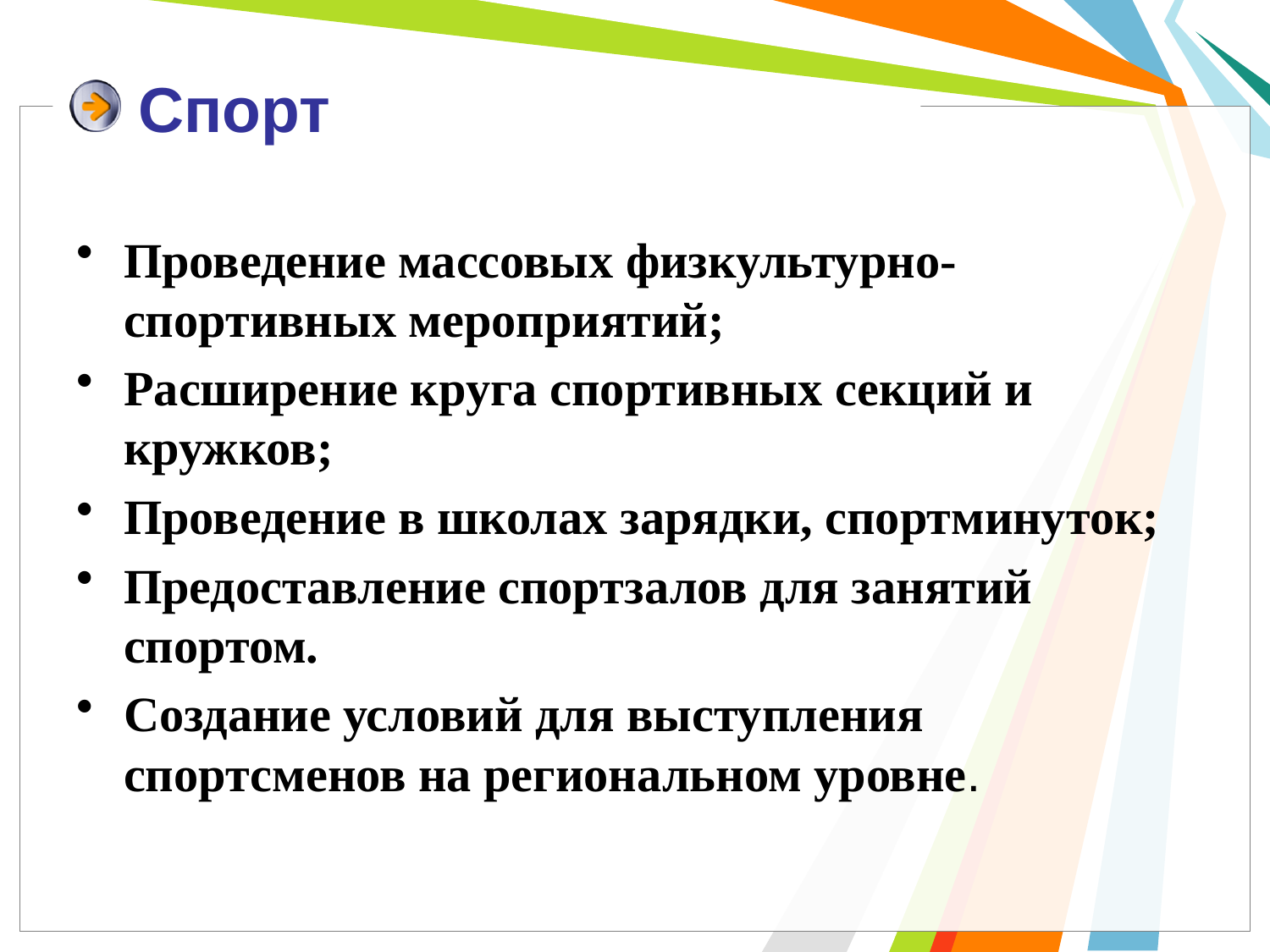

# Спорт
Проведение массовых физкультурно-спортивных мероприятий;
Расширение круга спортивных секций и кружков;
Проведение в школах зарядки, спортминуток;
Предоставление спортзалов для занятий спортом.
Создание условий для выступления спортсменов на региональном уровне.